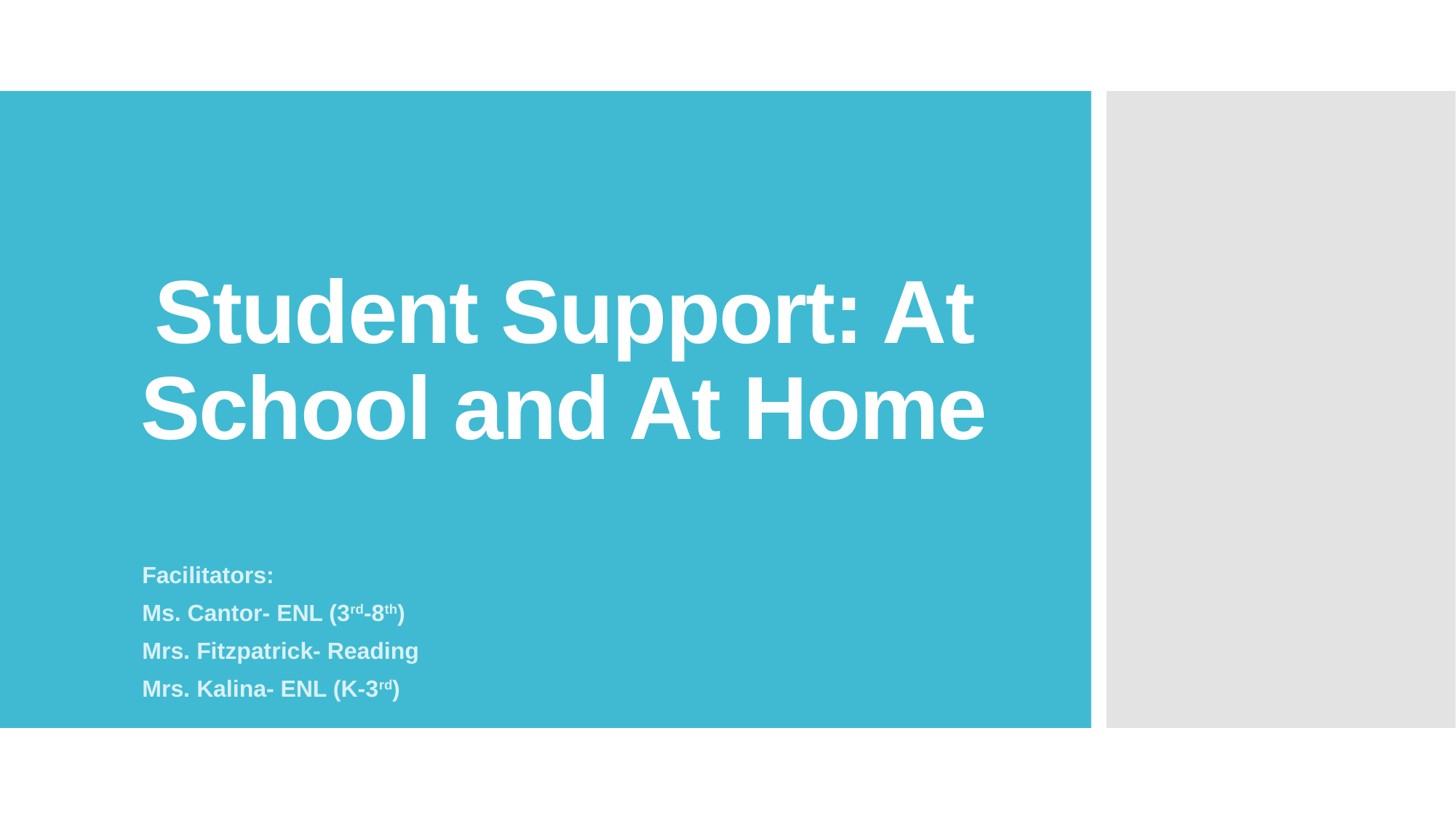

# Student Support: At School and At Home
Facilitators:
Ms. Cantor- ENL (3rd-8th)
Mrs. Fitzpatrick- Reading
Mrs. Kalina- ENL (K-3rd)